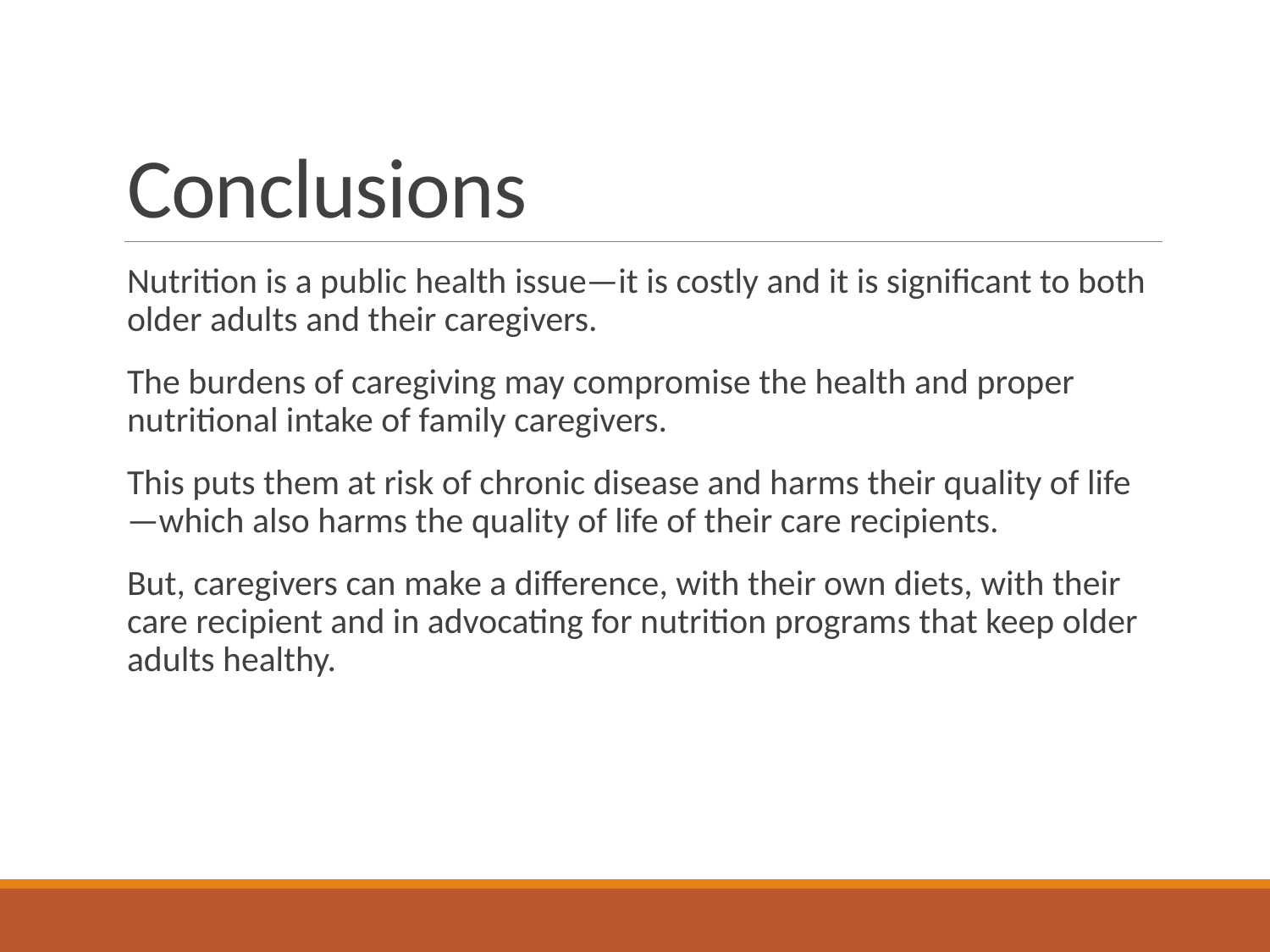

# Conclusions
Nutrition is a public health issue—it is costly and it is significant to both older adults and their caregivers.
The burdens of caregiving may compromise the health and proper nutritional intake of family caregivers.
This puts them at risk of chronic disease and harms their quality of life—which also harms the quality of life of their care recipients.
But, caregivers can make a difference, with their own diets, with their care recipient and in advocating for nutrition programs that keep older adults healthy.